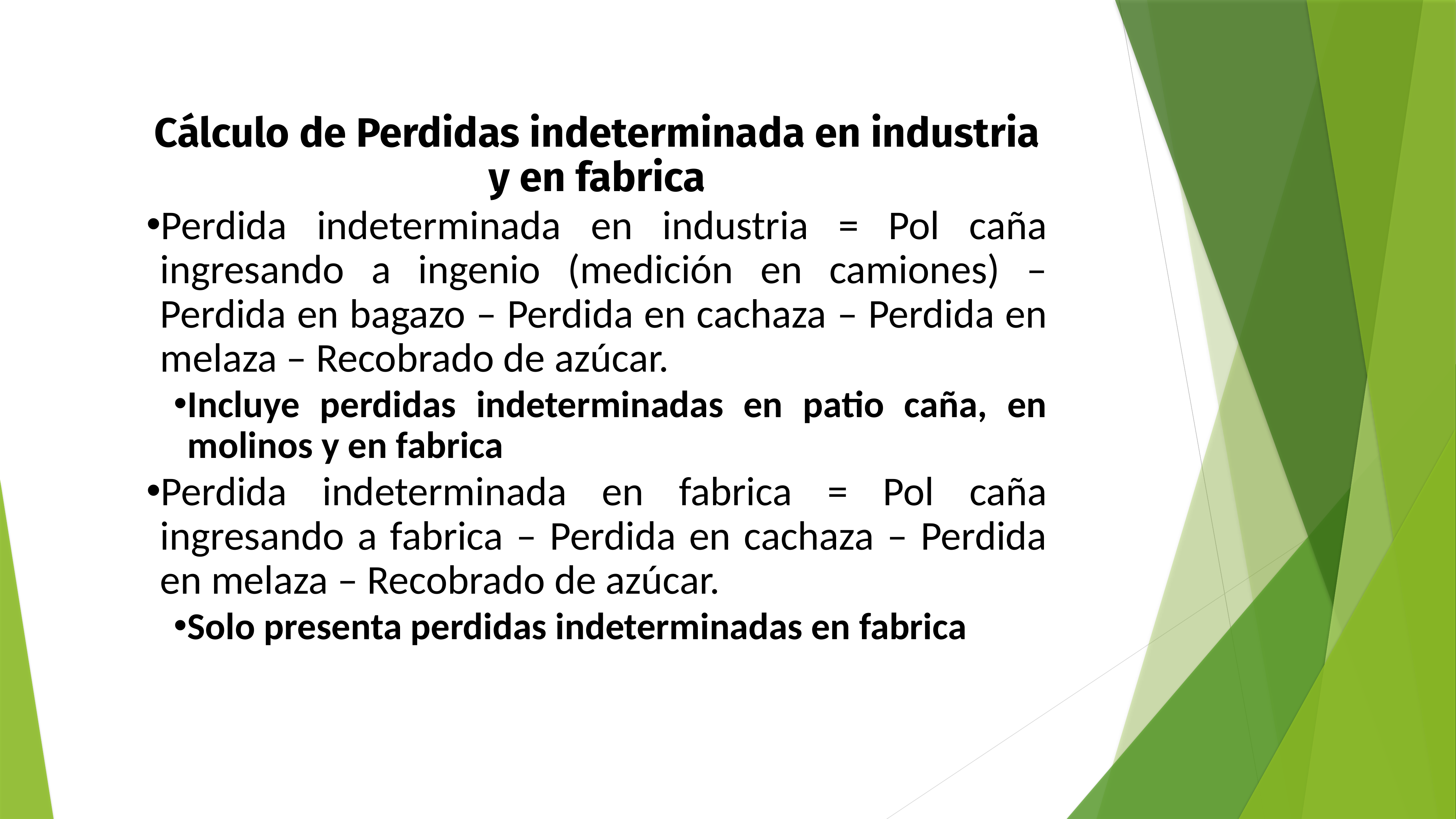

Cálculo de Perdidas indeterminada en industria y en fabrica
Perdida indeterminada en industria = Pol caña ingresando a ingenio (medición en camiones) – Perdida en bagazo – Perdida en cachaza – Perdida en melaza – Recobrado de azúcar.
Incluye perdidas indeterminadas en patio caña, en molinos y en fabrica
Perdida indeterminada en fabrica = Pol caña ingresando a fabrica – Perdida en cachaza – Perdida en melaza – Recobrado de azúcar.
Solo presenta perdidas indeterminadas en fabrica